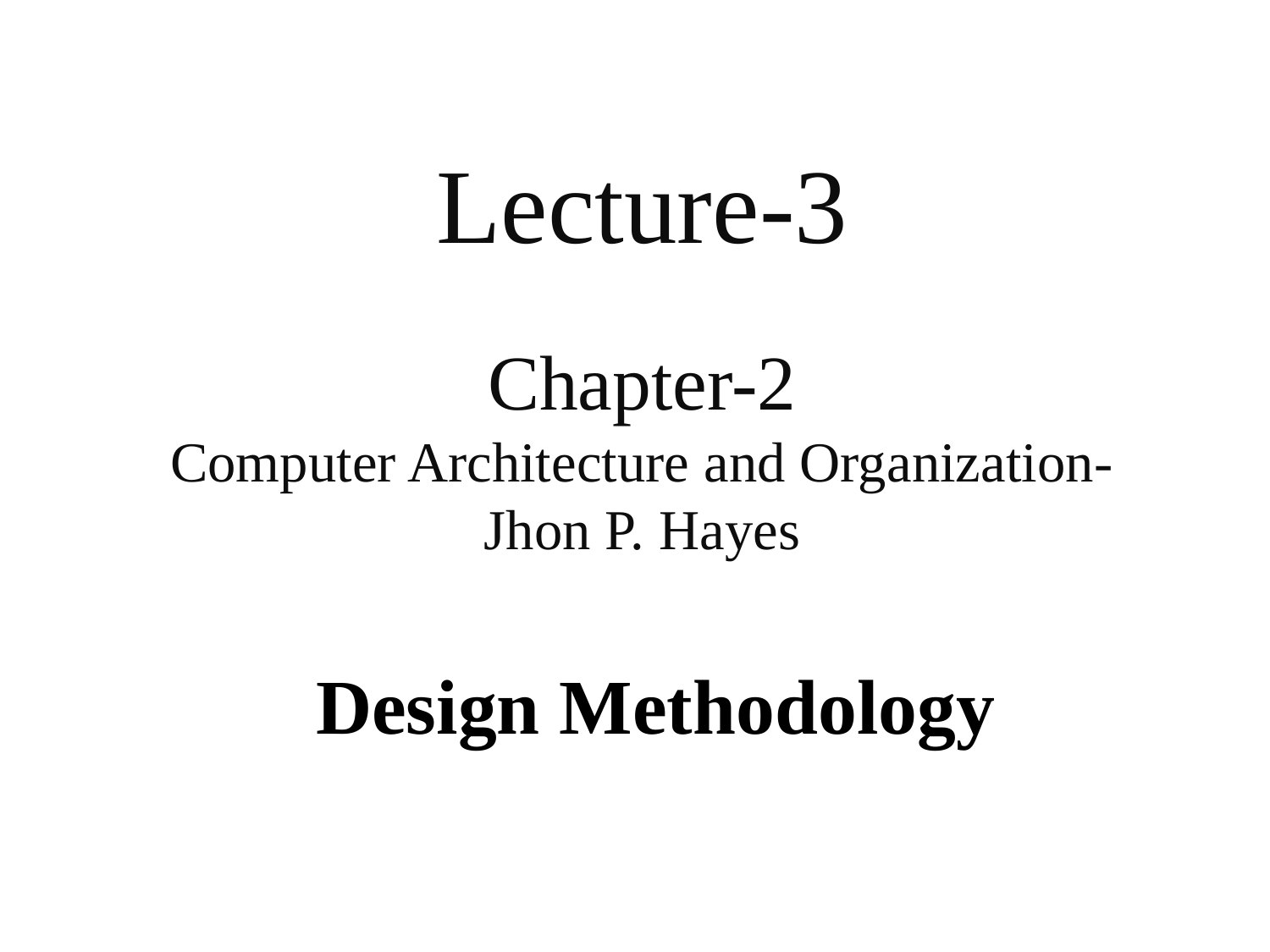

Lecture-3
Chapter-2
Computer Architecture and Organization- Jhon P. Hayes
# Design Methodology